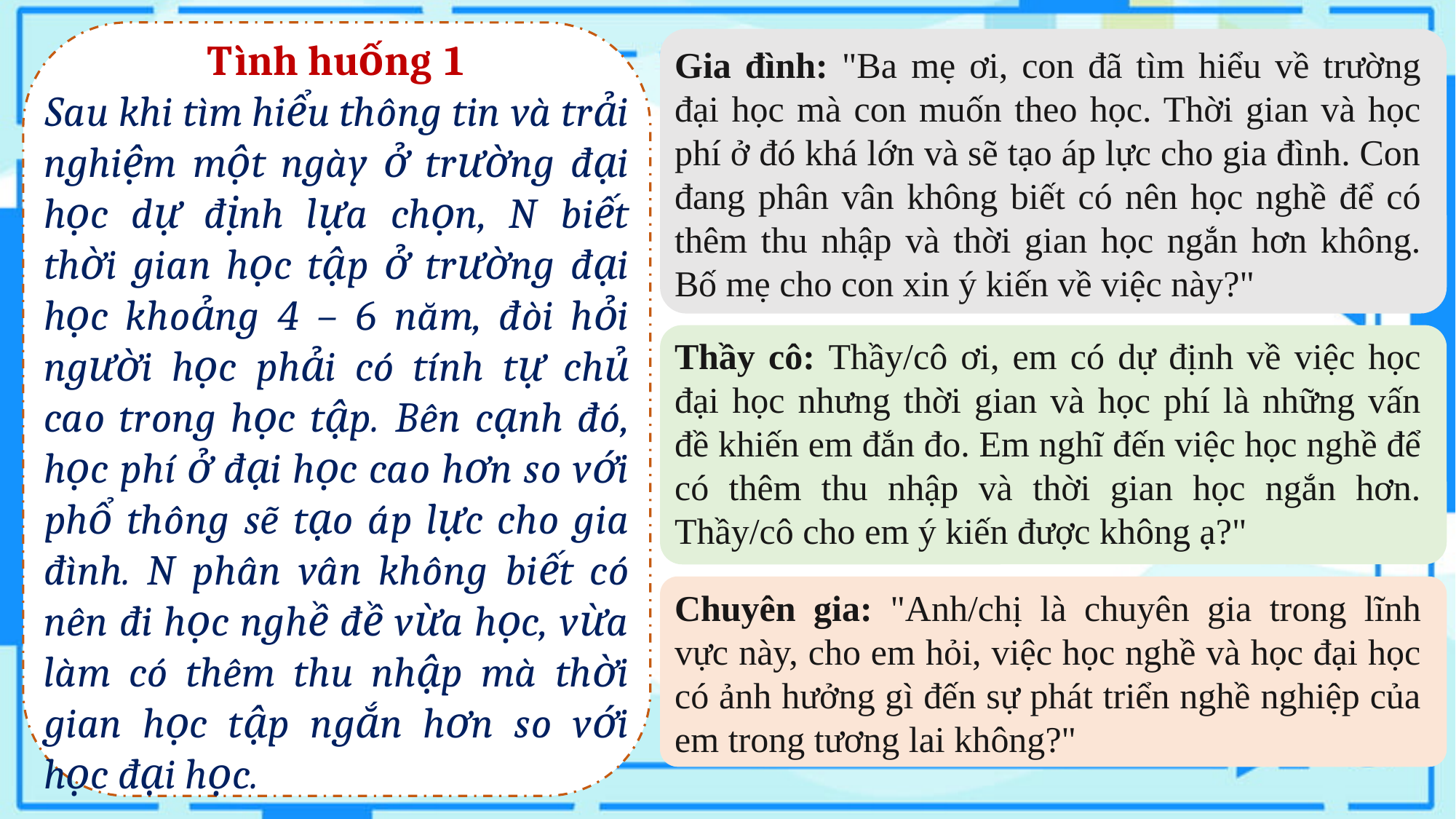

Tình huống 1
Sau khi tìm hiểu thông tin và trải nghiệm một ngày ở trường đại học dự định lựa chọn, N biết thời gian học tập ở trường đại học khoảng 4 – 6 năm, đòi hỏi người học phải có tính tự chủ cao trong học tập. Bên cạnh đó, học phí ở đại học cao hơn so với phổ thông sẽ tạo áp lực cho gia đình. N phân vân không biết có nên đi học nghề đề vừa học, vừa làm có thêm thu nhập mà thời gian học tập ngắn hơn so với học đại học.

Gia đình: "Ba mẹ ơi, con đã tìm hiểu về trường đại học mà con muốn theo học. Thời gian và học phí ở đó khá lớn và sẽ tạo áp lực cho gia đình. Con đang phân vân không biết có nên học nghề để có thêm thu nhập và thời gian học ngắn hơn không. Bố mẹ cho con xin ý kiến về việc này?"

Thầy cô: Thầy/cô ơi, em có dự định về việc học đại học nhưng thời gian và học phí là những vấn đề khiến em đắn đo. Em nghĩ đến việc học nghề để có thêm thu nhập và thời gian học ngắn hơn. Thầy/cô cho em ý kiến được không ạ?"

Chuyên gia: "Anh/chị là chuyên gia trong lĩnh vực này, cho em hỏi, việc học nghề và học đại học có ảnh hưởng gì đến sự phát triển nghề nghiệp của em trong tương lai không?"